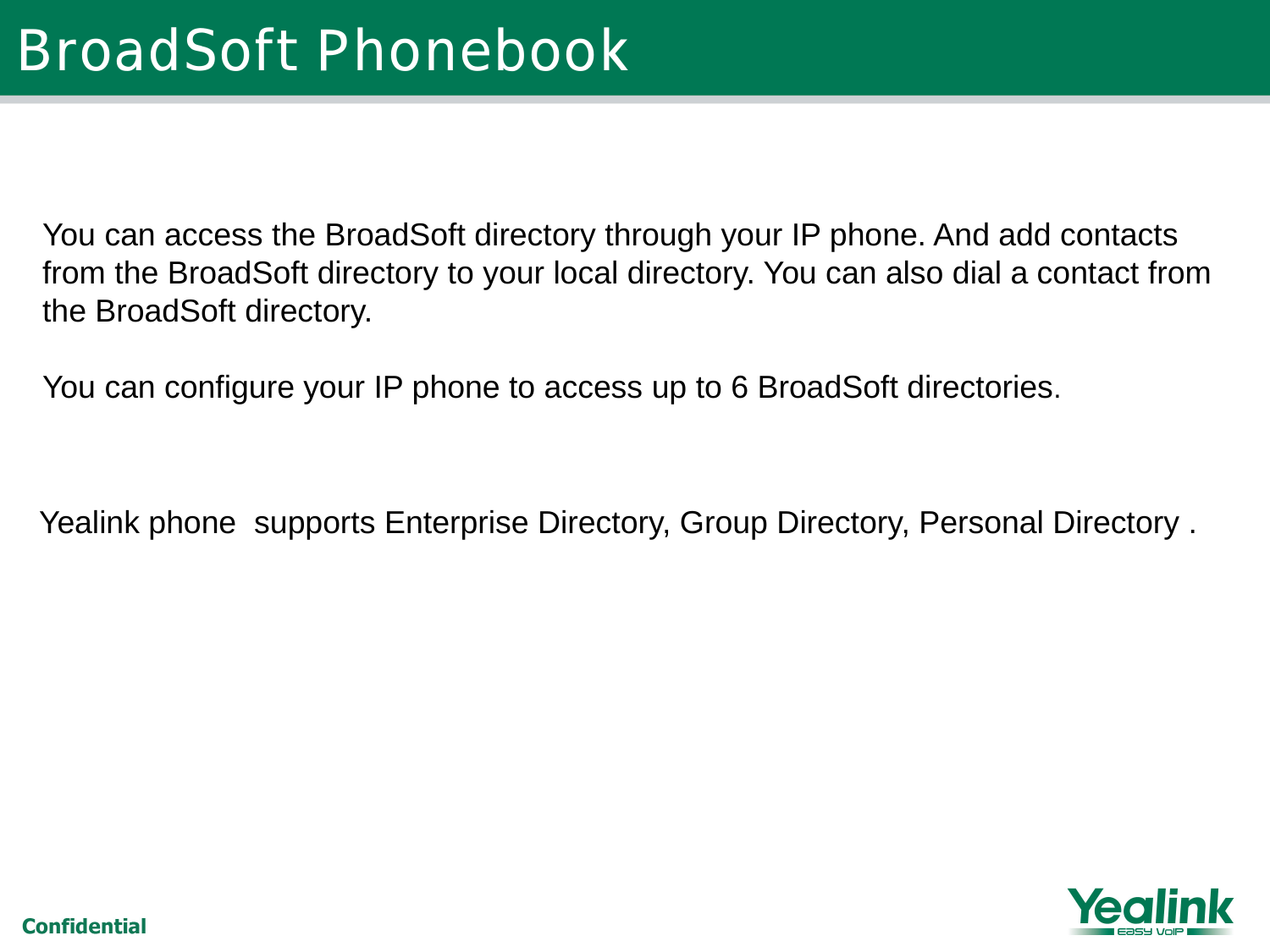

BroadSoft Phonebook
You can access the BroadSoft directory through your IP phone. And add contacts from the BroadSoft directory to your local directory. You can also dial a contact from the BroadSoft directory.

You can configure your IP phone to access up to 6 BroadSoft directories.

Yealink phone  supports Enterprise Directory, Group Directory, Personal Directory .